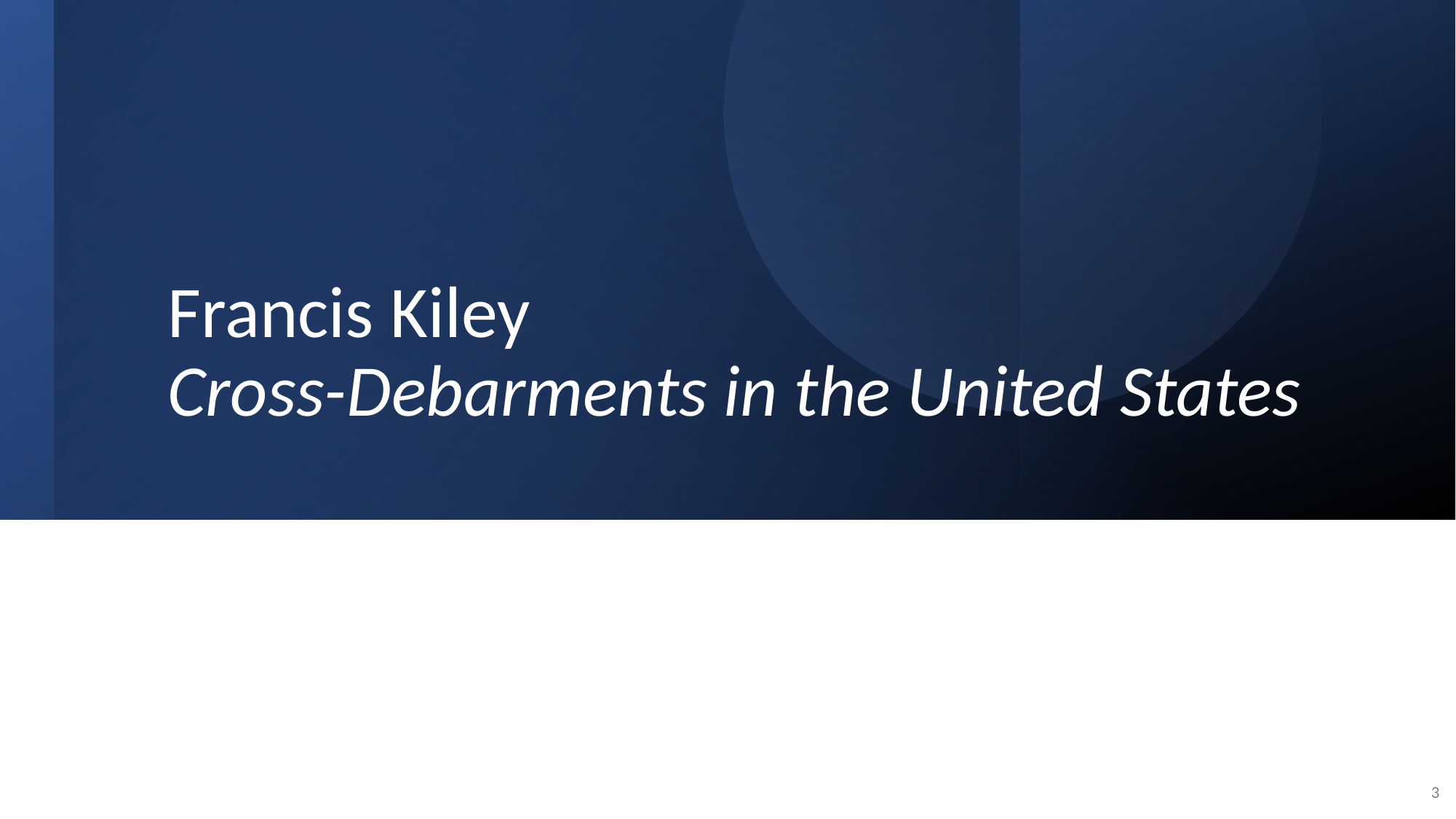

# Francis Kiley Cross-Debarments in the United States
3